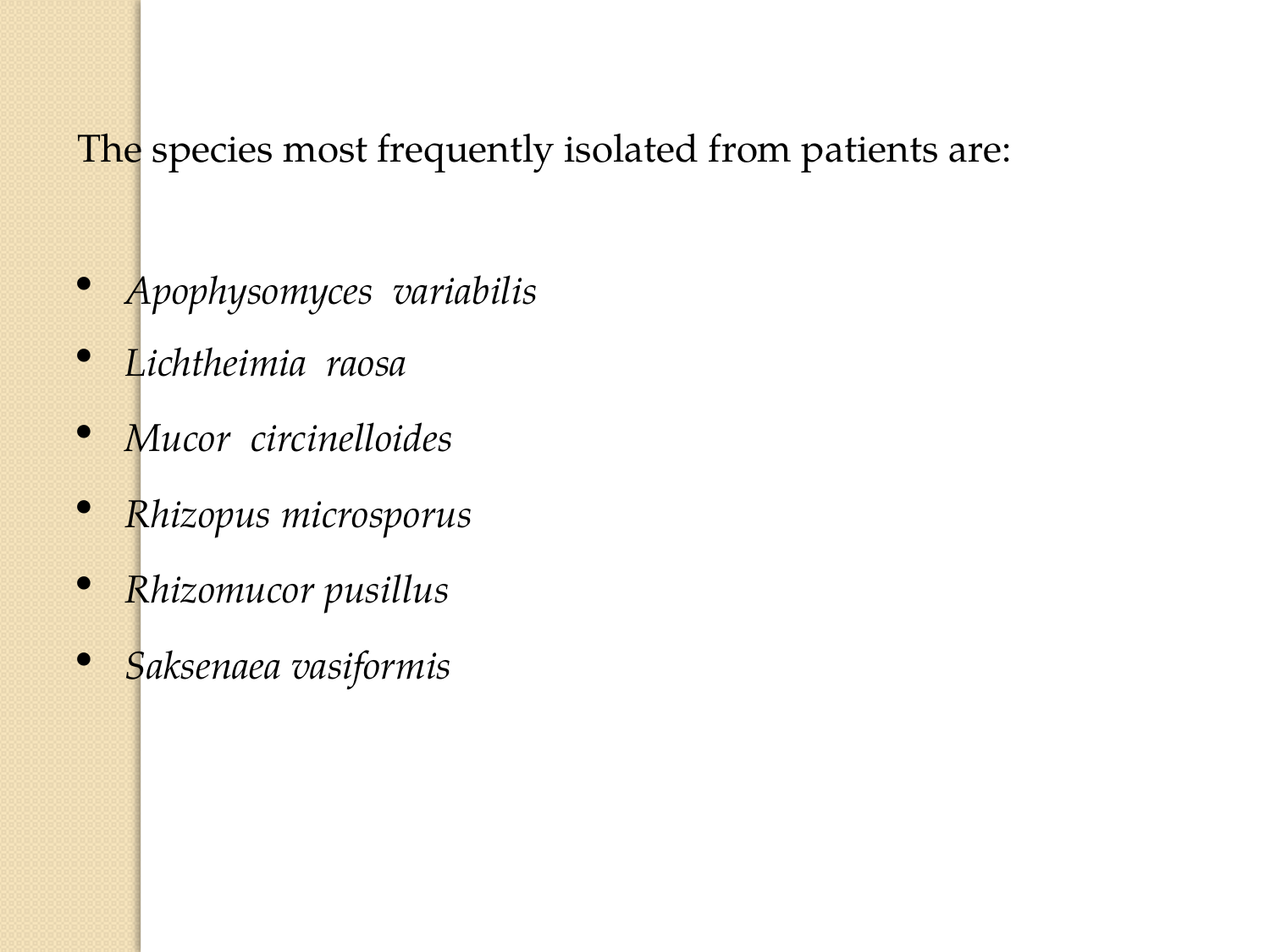

The species most frequently isolated from patients are:

Apophysomyces  variabilis
Lichtheimia  raosa
Mucor  circinelloides
Rhizopus microsporus
Rhizomucor pusillus
Saksenaea vasiformis